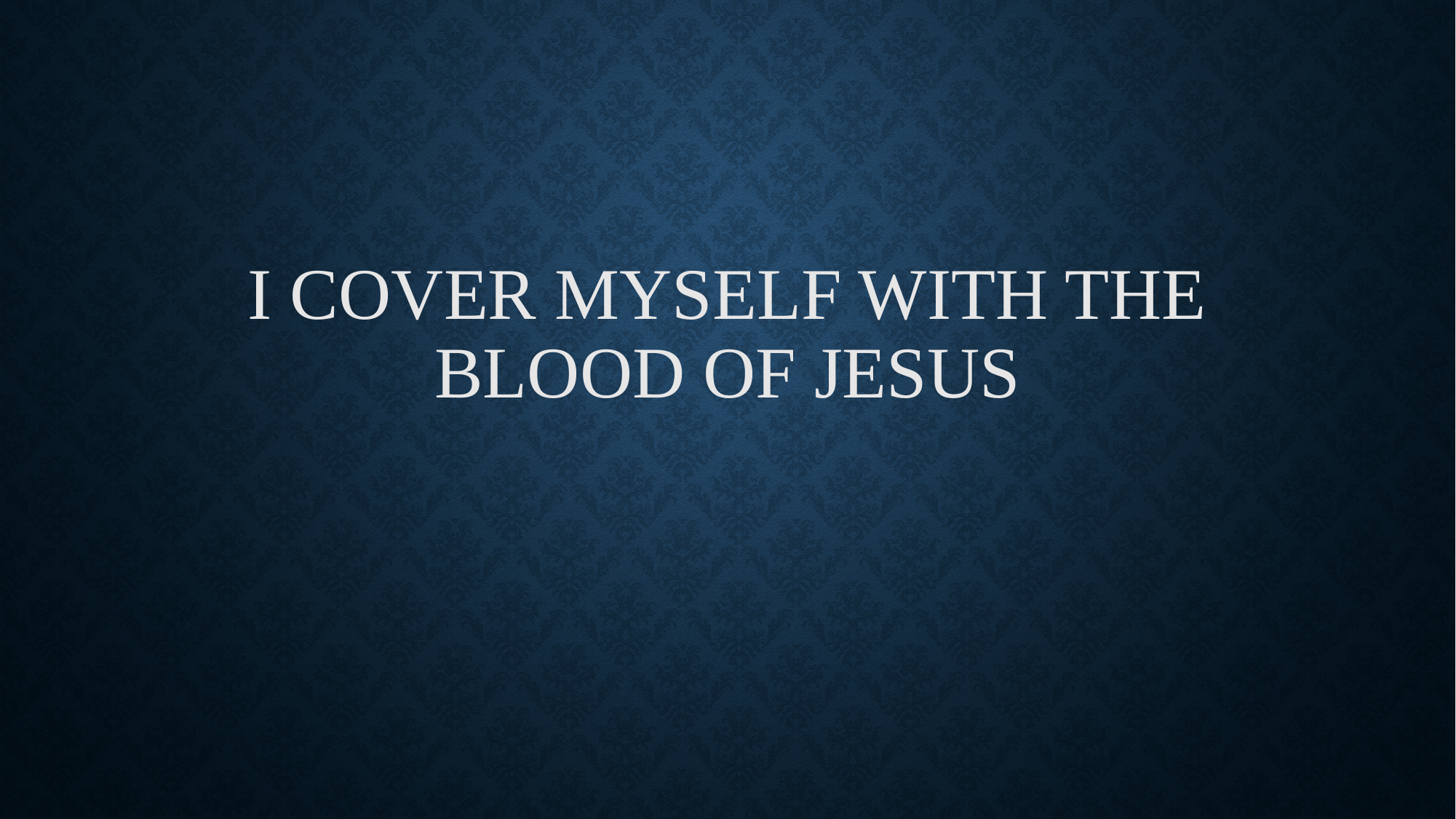

# I cover myself with the blood of Jesus